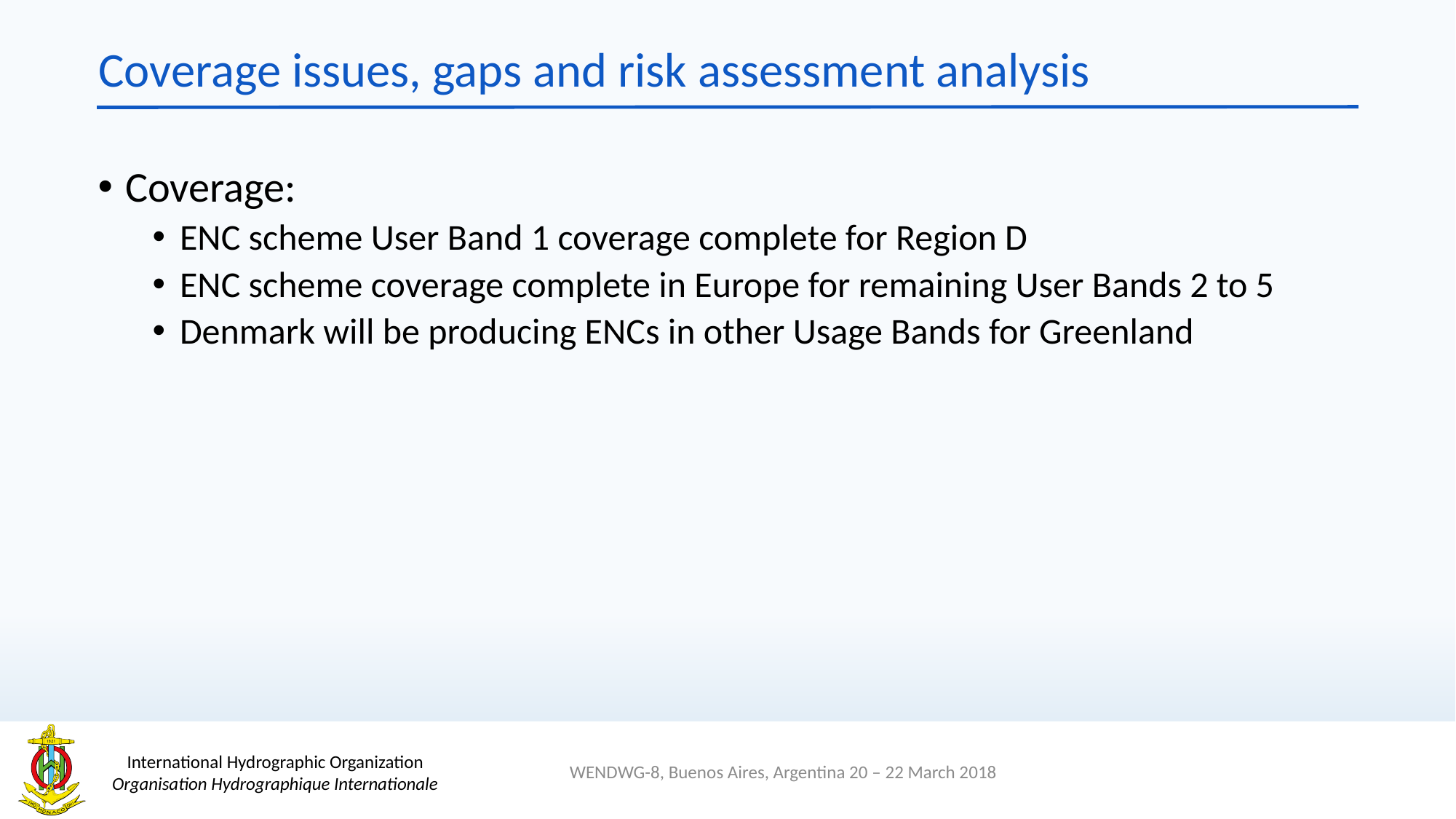

# Coverage issues, gaps and risk assessment analysis
Coverage:
ENC scheme User Band 1 coverage complete for Region D
ENC scheme coverage complete in Europe for remaining User Bands 2 to 5
Denmark will be producing ENCs in other Usage Bands for Greenland

WENDWG-8, Buenos Aires, Argentina 20 – 22 March 2018